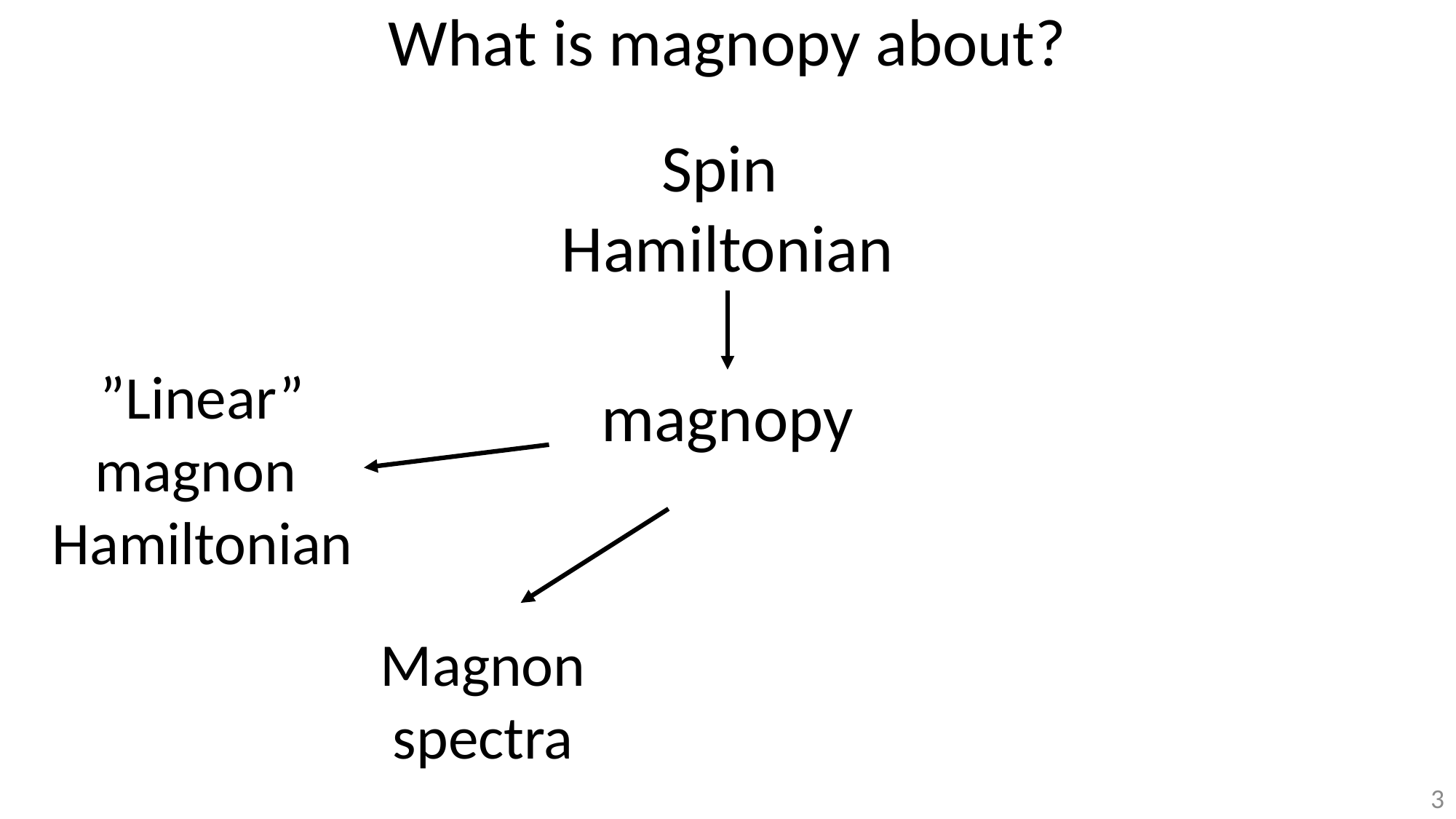

What is magnopy about?
Spin
Hamiltonian
”Linear”
magnon
Hamiltonian
magnopy
Magnon
spectra
3